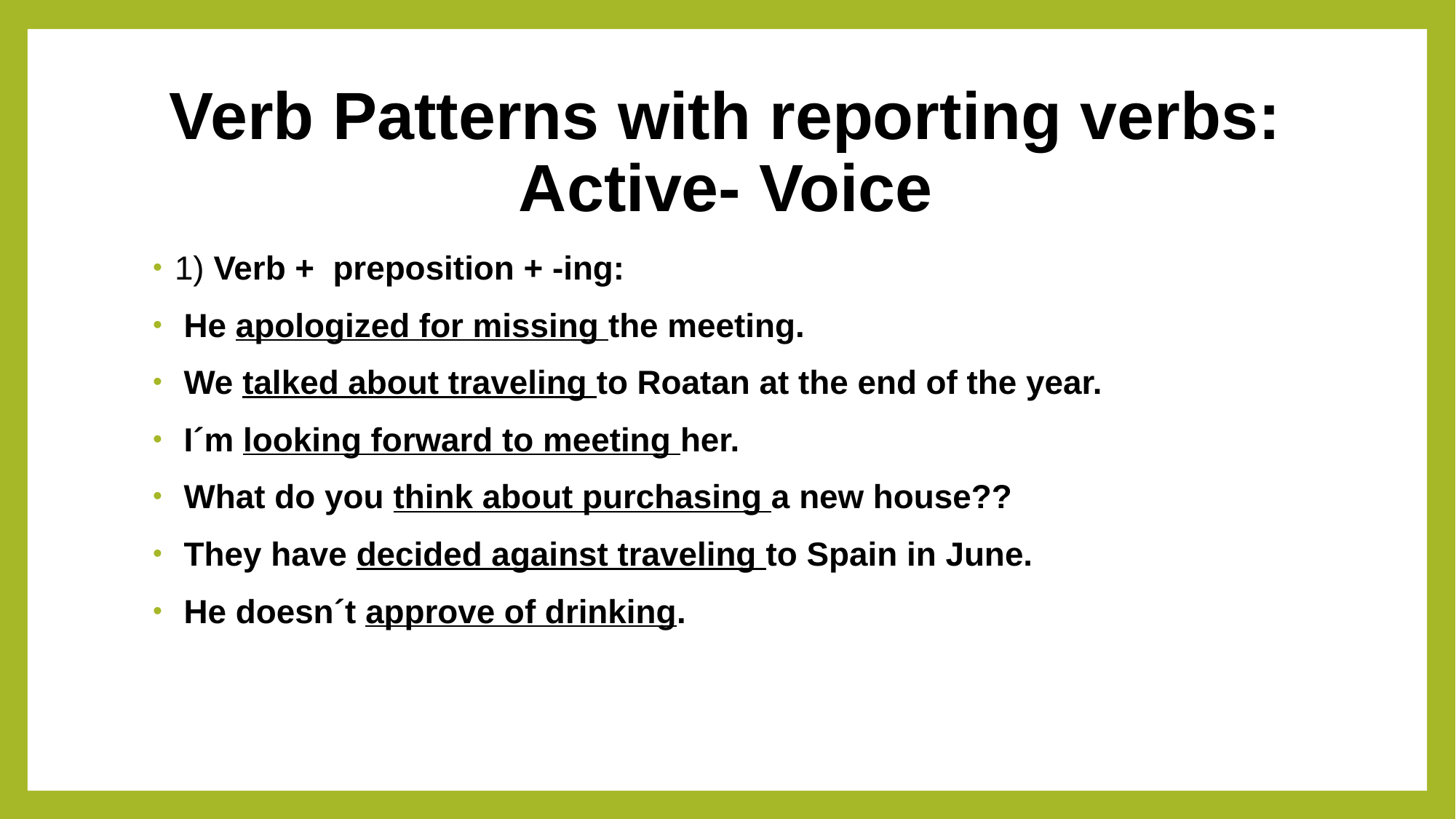

# Verb Patterns with reporting verbs: Active- Voice
1) Verb +  preposition + -ing:
 He apologized for missing the meeting.
 We talked about traveling to Roatan at the end of the year.
 I´m looking forward to meeting her.
 What do you think about purchasing a new house??
 They have decided against traveling to Spain in June.
 He doesn´t approve of drinking.